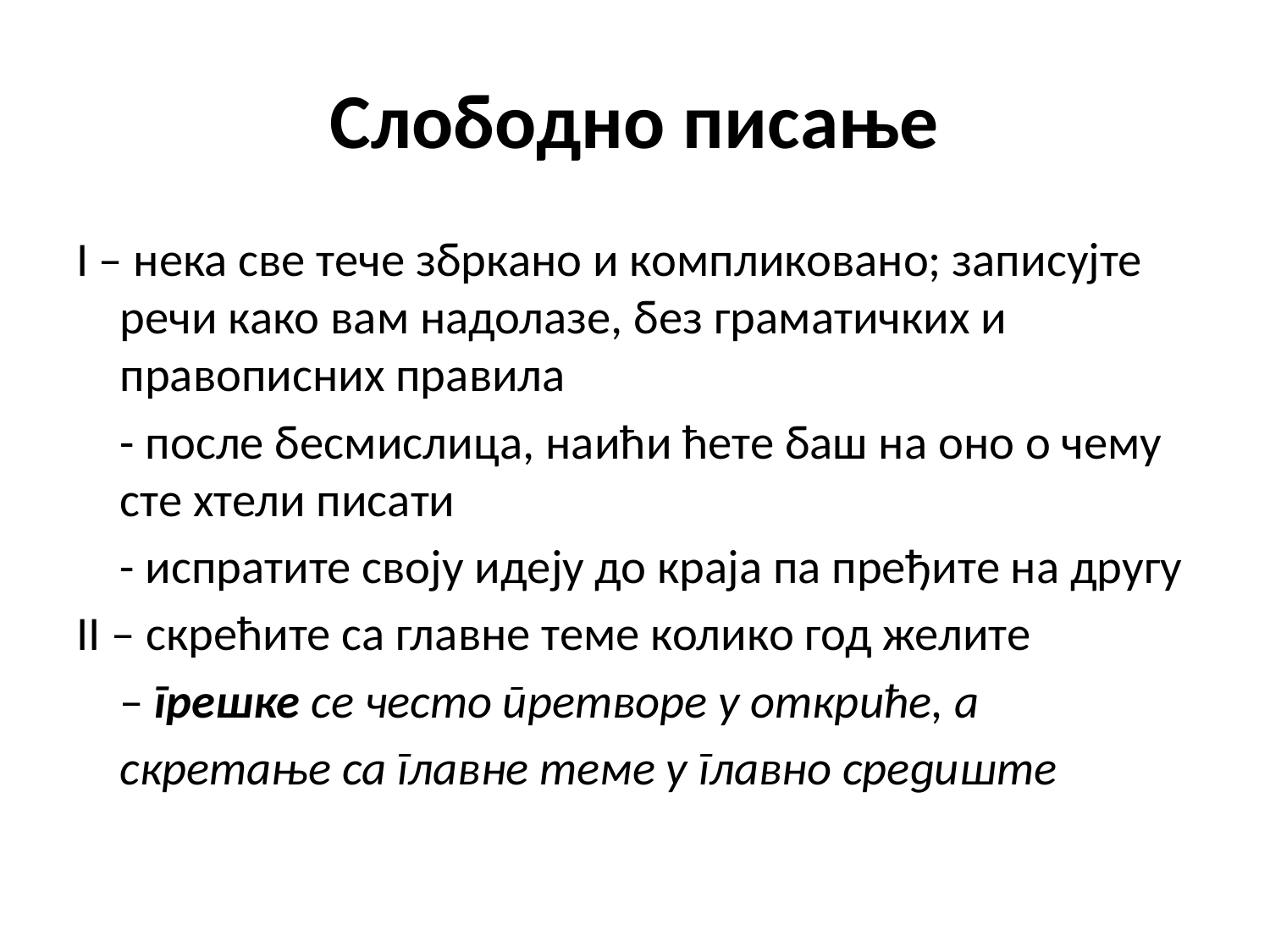

# Слободно писање
I – нека све тече збркано и компликовано; записујте речи како вам надолазе, без граматичких и правописних правила
	- после бесмислица, наићи ћете баш на оно о чему сте хтели писати
	- испратите своју идеју до краја па пређите на другу
II – скрећите са главне теме колико год желите
	– грешке се често претворе у откриће, а
	скретање са главне теме у главно средиште